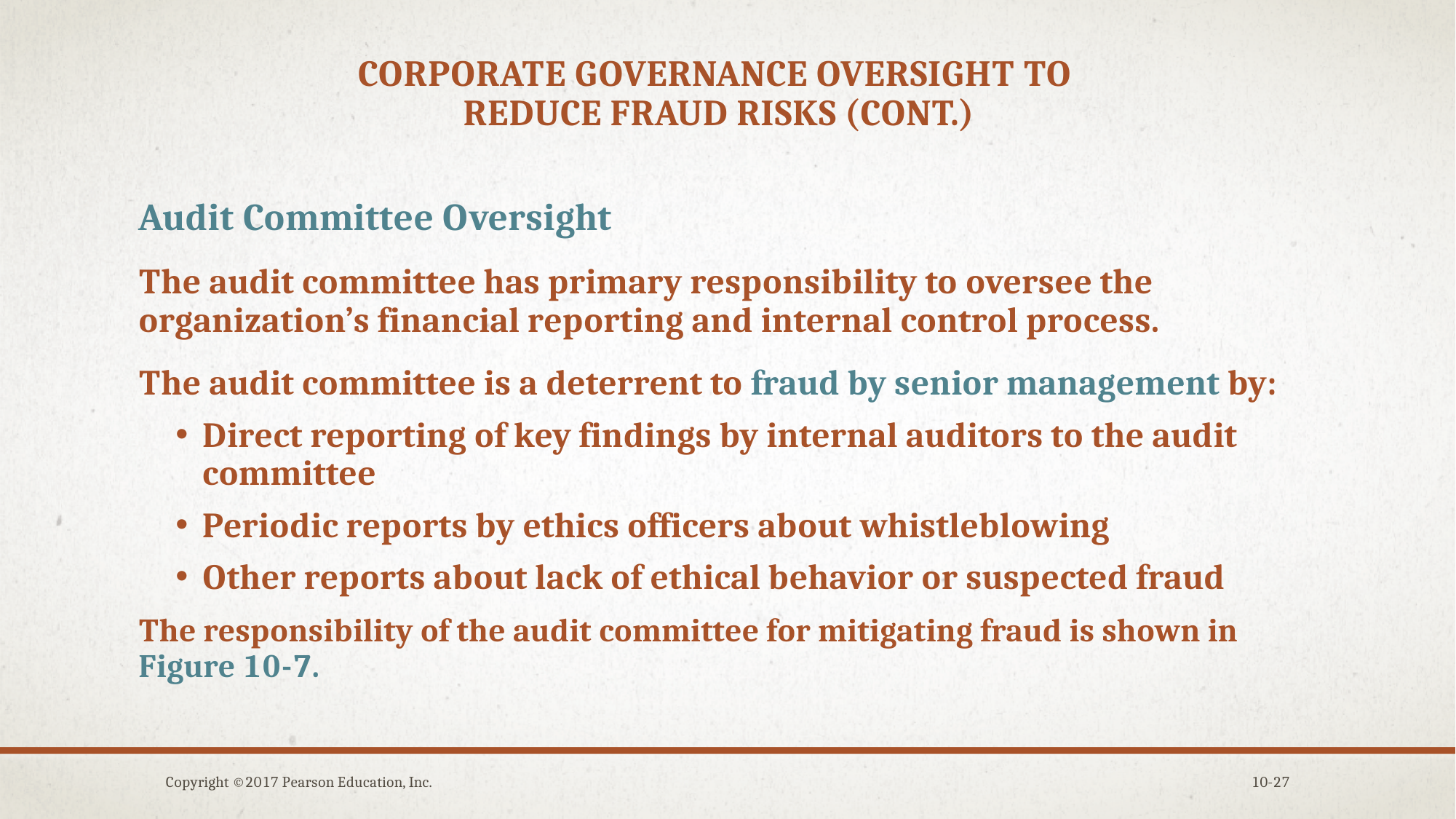

# Corporate governance oversight to reduce fraud risks (cont.)
Audit Committee Oversight
The audit committee has primary responsibility to oversee the organization’s financial reporting and internal control process.
The audit committee is a deterrent to fraud by senior management by:
Direct reporting of key findings by internal auditors to the audit committee
Periodic reports by ethics officers about whistleblowing
Other reports about lack of ethical behavior or suspected fraud
The responsibility of the audit committee for mitigating fraud is shown in
Figure 10-7.
Copyright ©2017 Pearson Education, Inc.
10-27